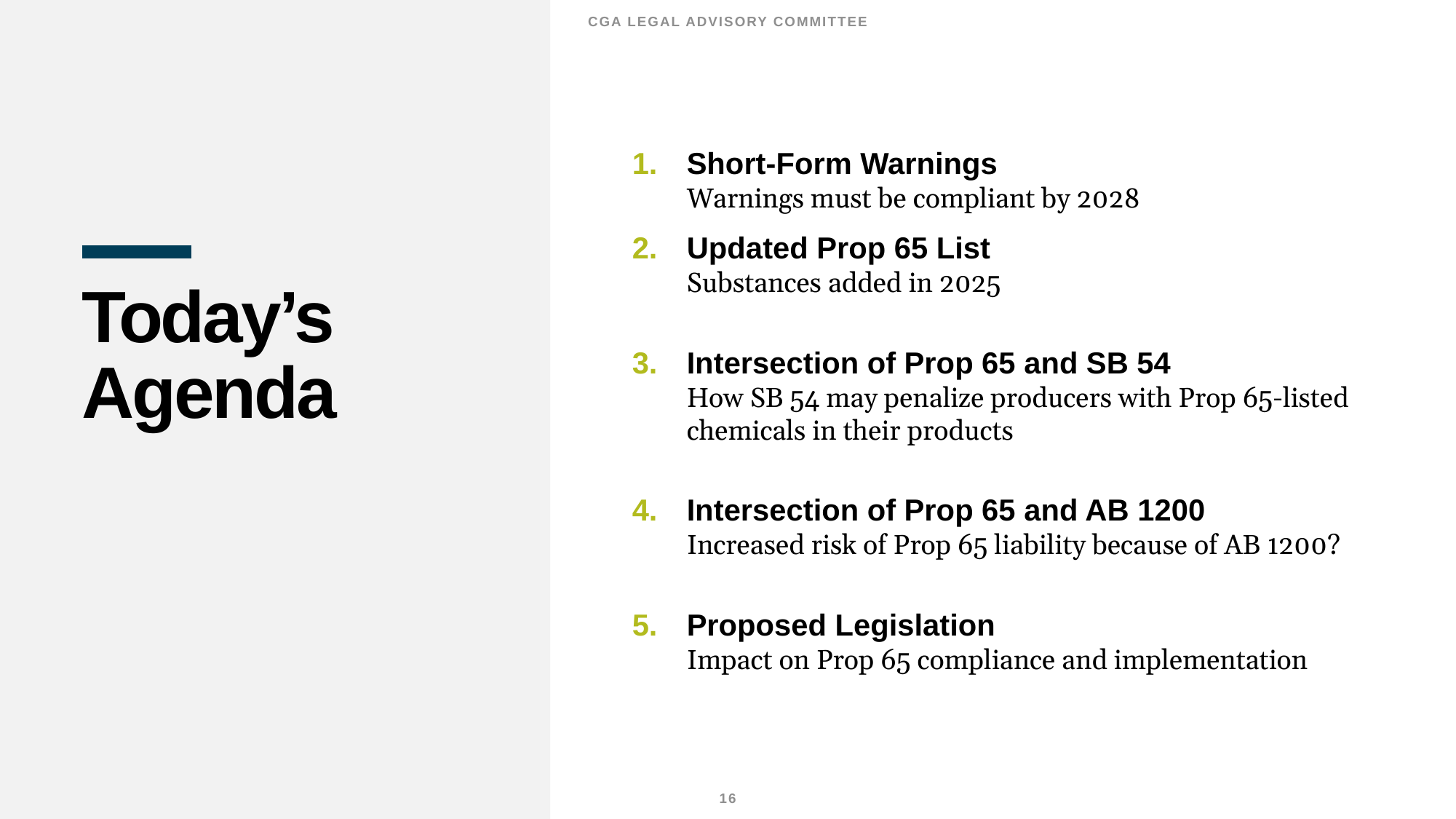

CGA LEGAL ADVISORY COMMITTEE
Short-Form Warnings
Warnings must be compliant by 2028
Updated Prop 65 List
Substances added in 2025
Intersection of Prop 65 and SB 54
How SB 54 may penalize producers with Prop 65-listed chemicals in their products
Intersection of Prop 65 and AB 1200
Increased risk of Prop 65 liability because of AB 1200?
Proposed Legislation
Impact on Prop 65 compliance and implementation
# Today’s Agenda
16